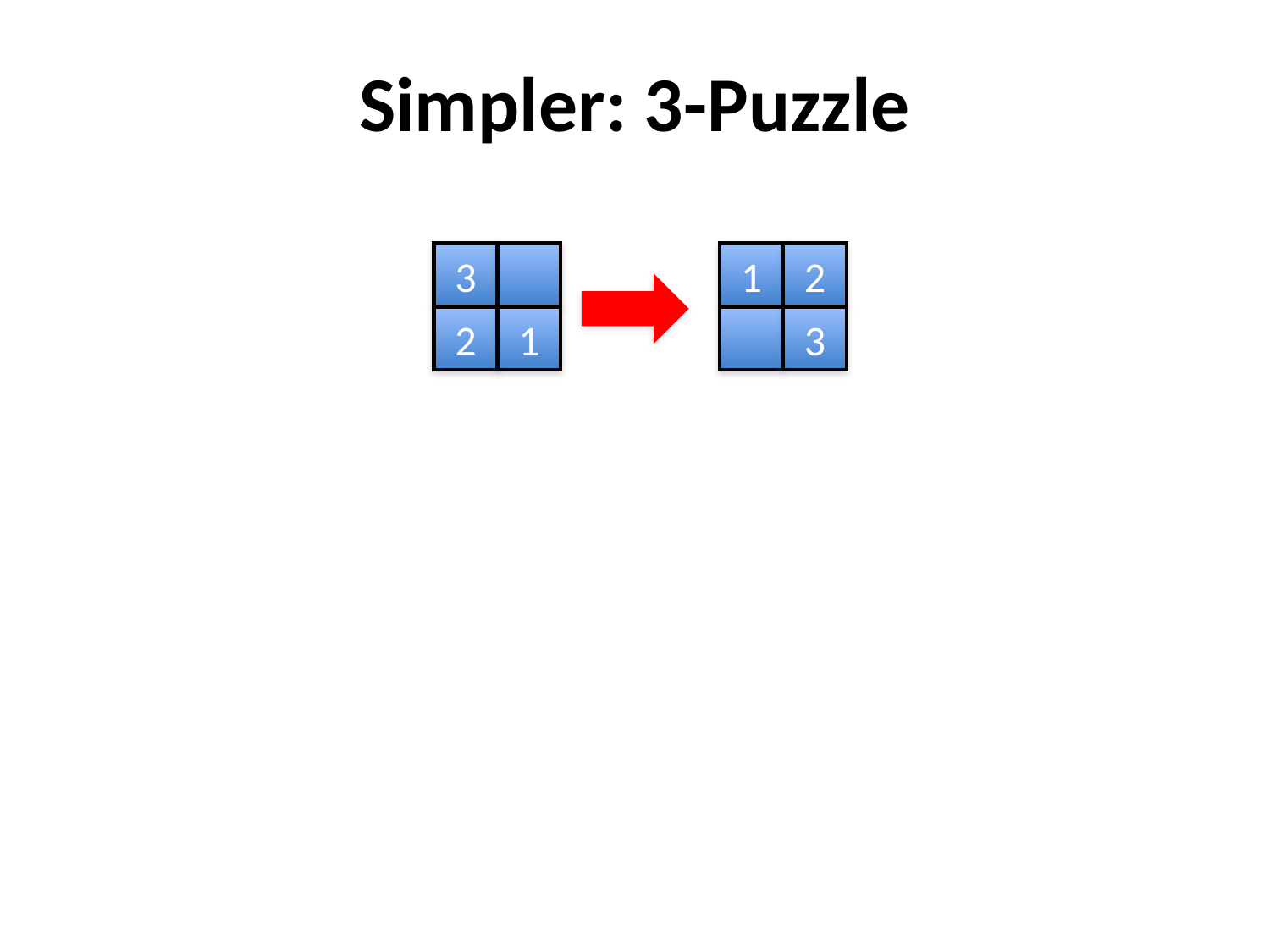

# Simpler: 3-Puzzle
3

1
2

2
1

3